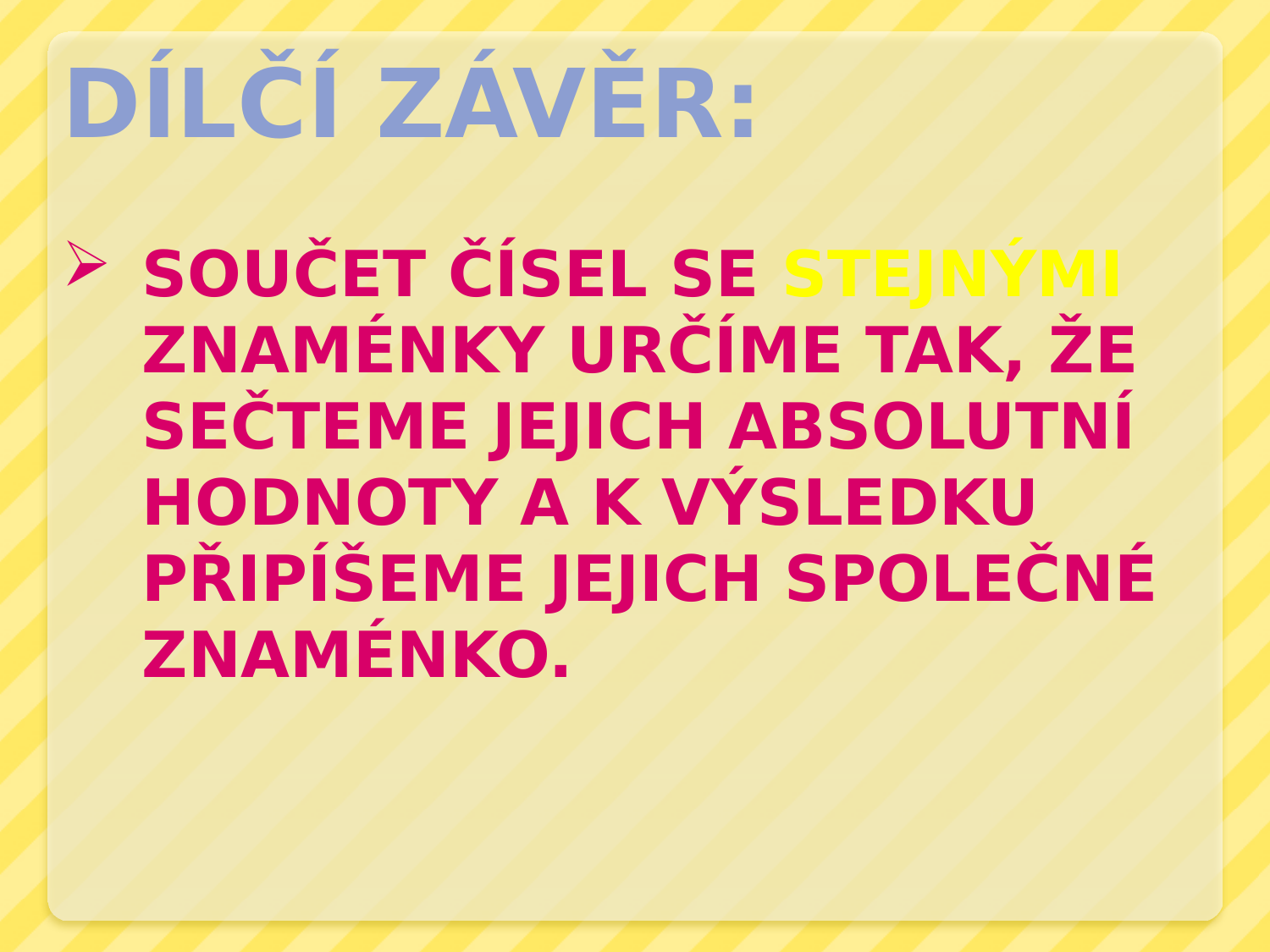

Dílčí závěr:

Součet čísel se stejnými znaménky určíme tak, že sečteme jeJich absolutní hodnoty a k výsledku připíšeme jejich společné znaménko.